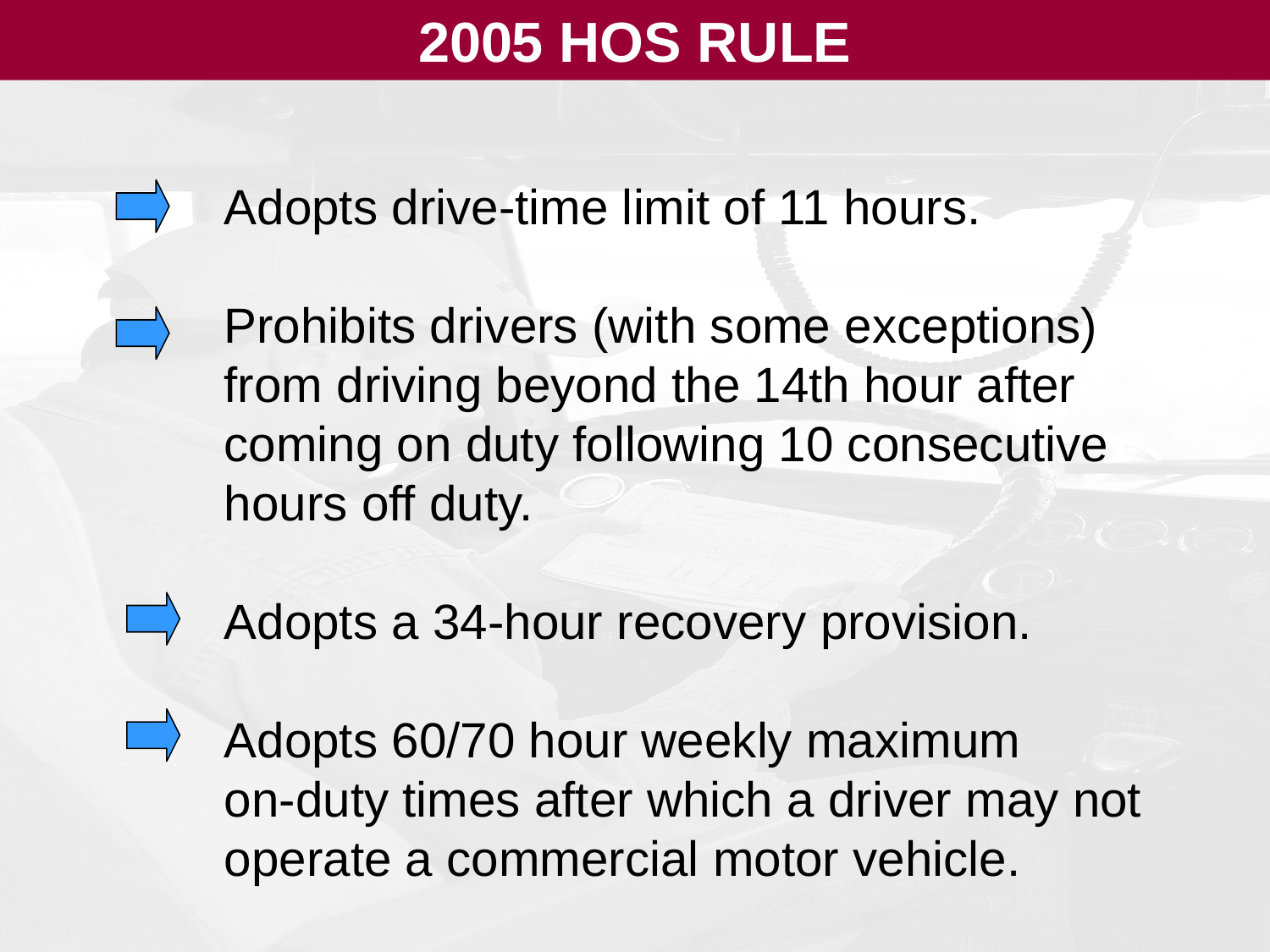

2005 HOS RULE
Adopts drive-time limit of 11 hours.

Prohibits drivers (with some exceptions) from driving beyond the 14th hour after coming on duty following 10 consecutive hours off duty.

Adopts a 34-hour recovery provision.

Adopts 60/70 hour weekly maximum
on-duty times after which a driver may not operate a commercial motor vehicle.

#